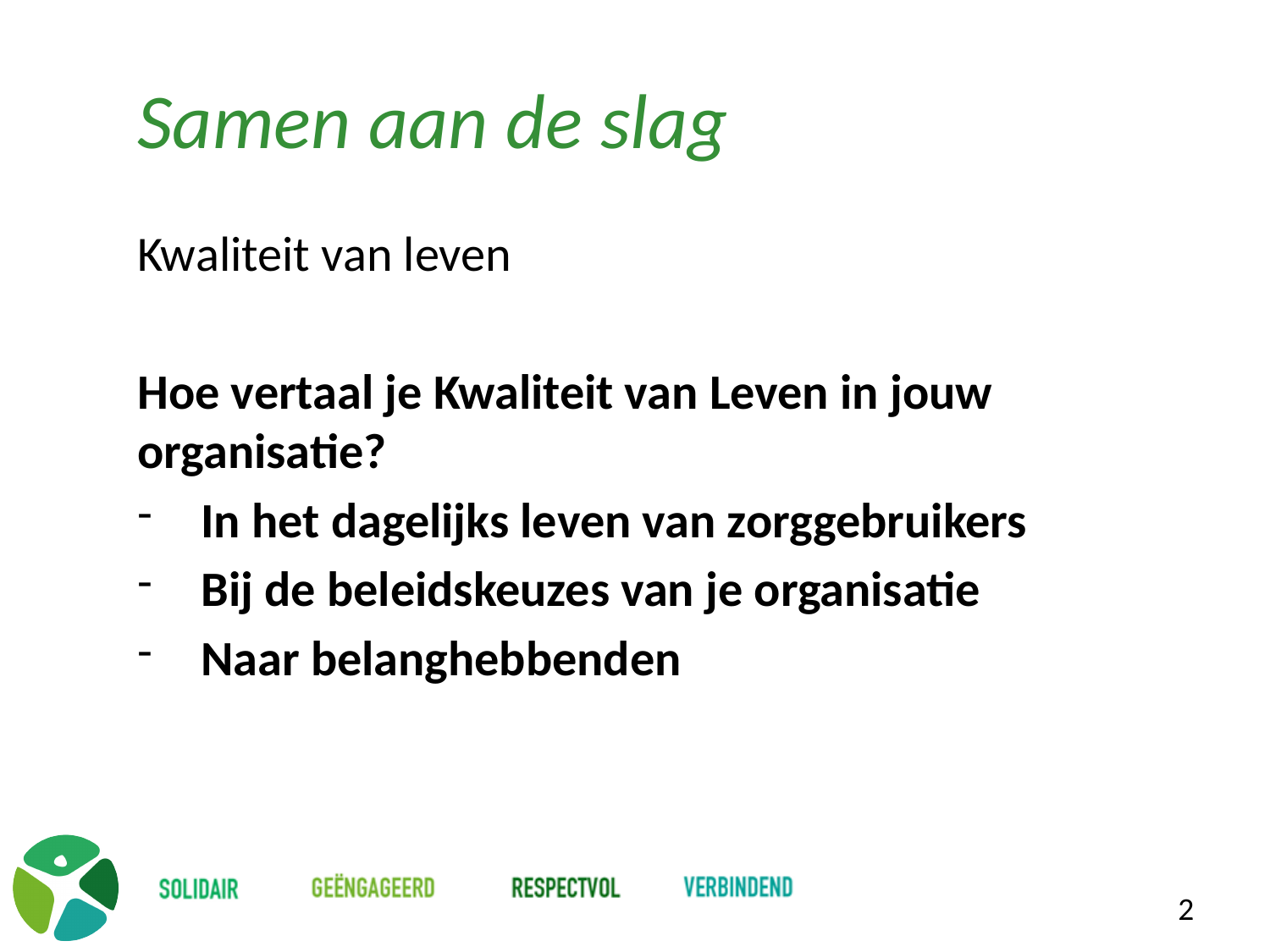

# Samen aan de slag
Kwaliteit van leven

Hoe vertaal je Kwaliteit van Leven in jouw organisatie?
In het dagelijks leven van zorggebruikers
Bij de beleidskeuzes van je organisatie
Naar belanghebbenden
2